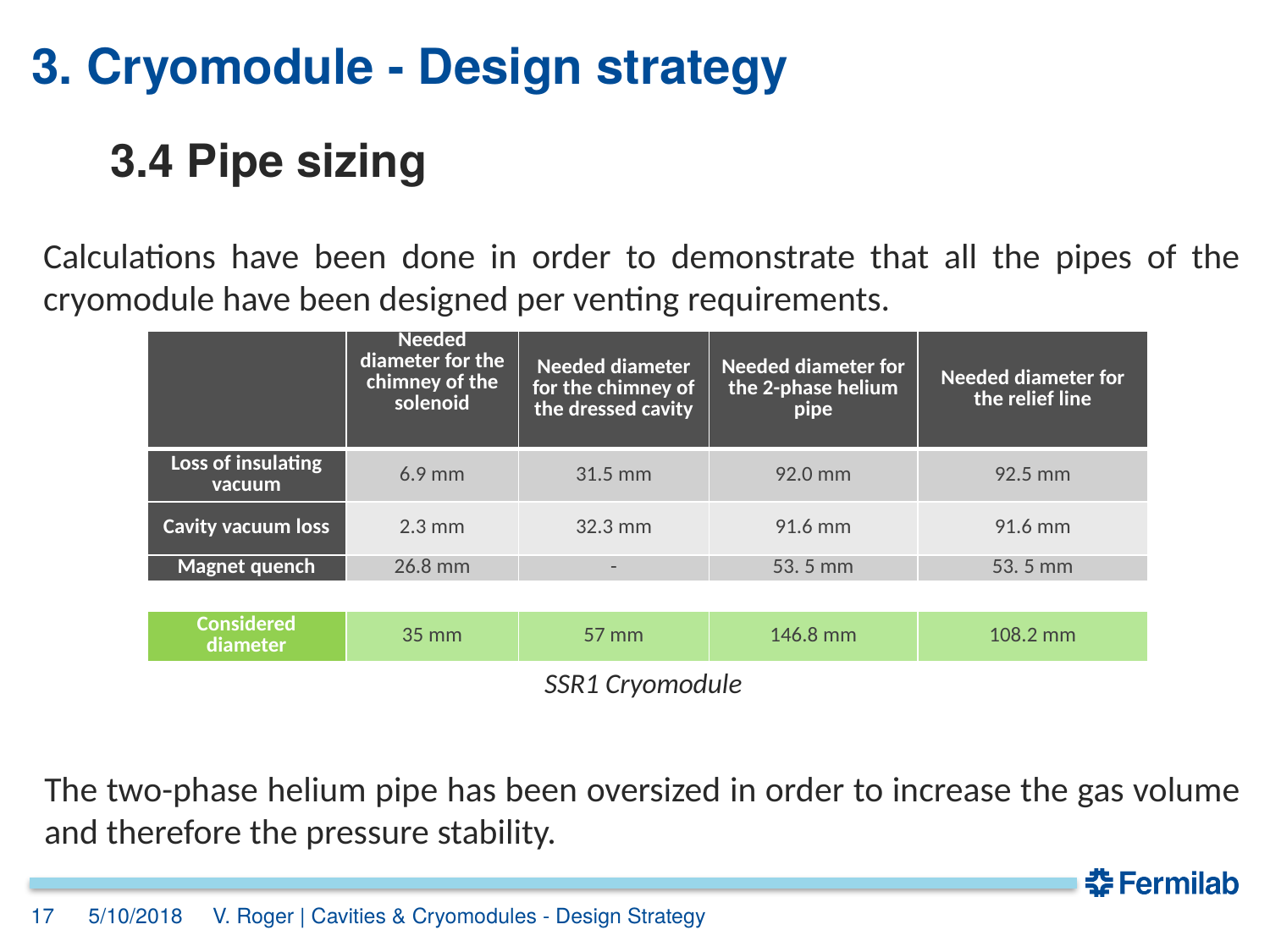

# 3. Cryomodule - Design strategy
3.4 Pipe sizing
Calculations have been done in order to demonstrate that all the pipes of the cryomodule have been designed per venting requirements.
|  | Needed diameter for the chimney of the solenoid | Needed diameter for the chimney of the dressed cavity | Needed diameter for the 2-phase helium pipe | Needed diameter for the relief line |
| --- | --- | --- | --- | --- |
| Loss of insulating vacuum | 6.9 mm | 31.5 mm | 92.0 mm | 92.5 mm |
| Cavity vacuum loss | 2.3 mm | 32.3 mm | 91.6 mm | 91.6 mm |
| Magnet quench | 26.8 mm | - | 53. 5 mm | 53. 5 mm |
|  | Needed diameter for the chimney of the solenoid | Needed diameter for the chimney of the dressed cavity | Needed diameter for the 2-phase helium pipe | Needed diameter for the relief line |
| --- | --- | --- | --- | --- |
| Loss of insulating vacuum | 6.9 mm | 31.5 mm | 92.0 mm | 92.5 mm |
| Cavity vacuum loss | 2.3 mm | 32.3 mm | 91.6 mm | 91.6 mm |
| Magnet quench | 26.8 mm | - | 53. 5 mm | 53. 5 mm |
|  |  |  |  |  |
| Considered diameter | 35 mm | 57 mm | 146.8 mm | 108.2 mm |
SSR1 Cryomodule

The two-phase helium pipe has been oversized in order to increase the gas volume and therefore the pressure stability.
17
5/10/2018
V. Roger | Cavities & Cryomodules - Design Strategy